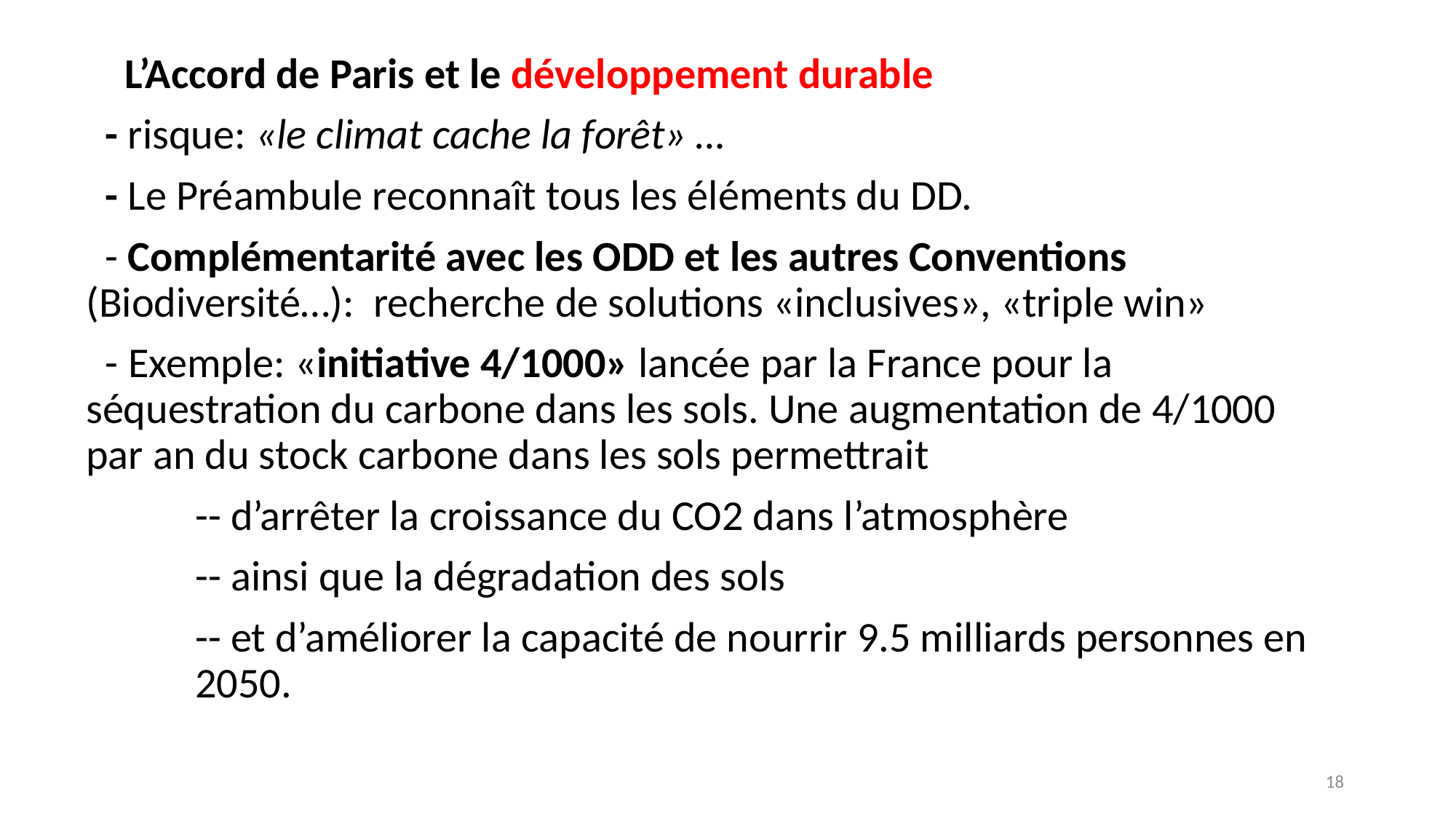

L’Accord de Paris et le développement durable
  - risque: «le climat cache la forêt» …
  - Le Préambule reconnaît tous les éléments du DD.
  - Complémentarité avec les ODD et les autres Conventions     (Biodiversité…):  recherche de solutions «inclusives», «triple win»
  - Exemple: «initiative 4/1000» lancée par la France pour la              séquestration du carbone dans les sols. Une augmentation de 4/1000 par an du stock carbone dans les sols permettrait
	-- d’arrêter la croissance du CO2 dans l’atmosphère
	-- ainsi que la dégradation des sols
	-- et d’améliorer la capacité de nourrir 9.5 milliards personnes en   	2050.
18